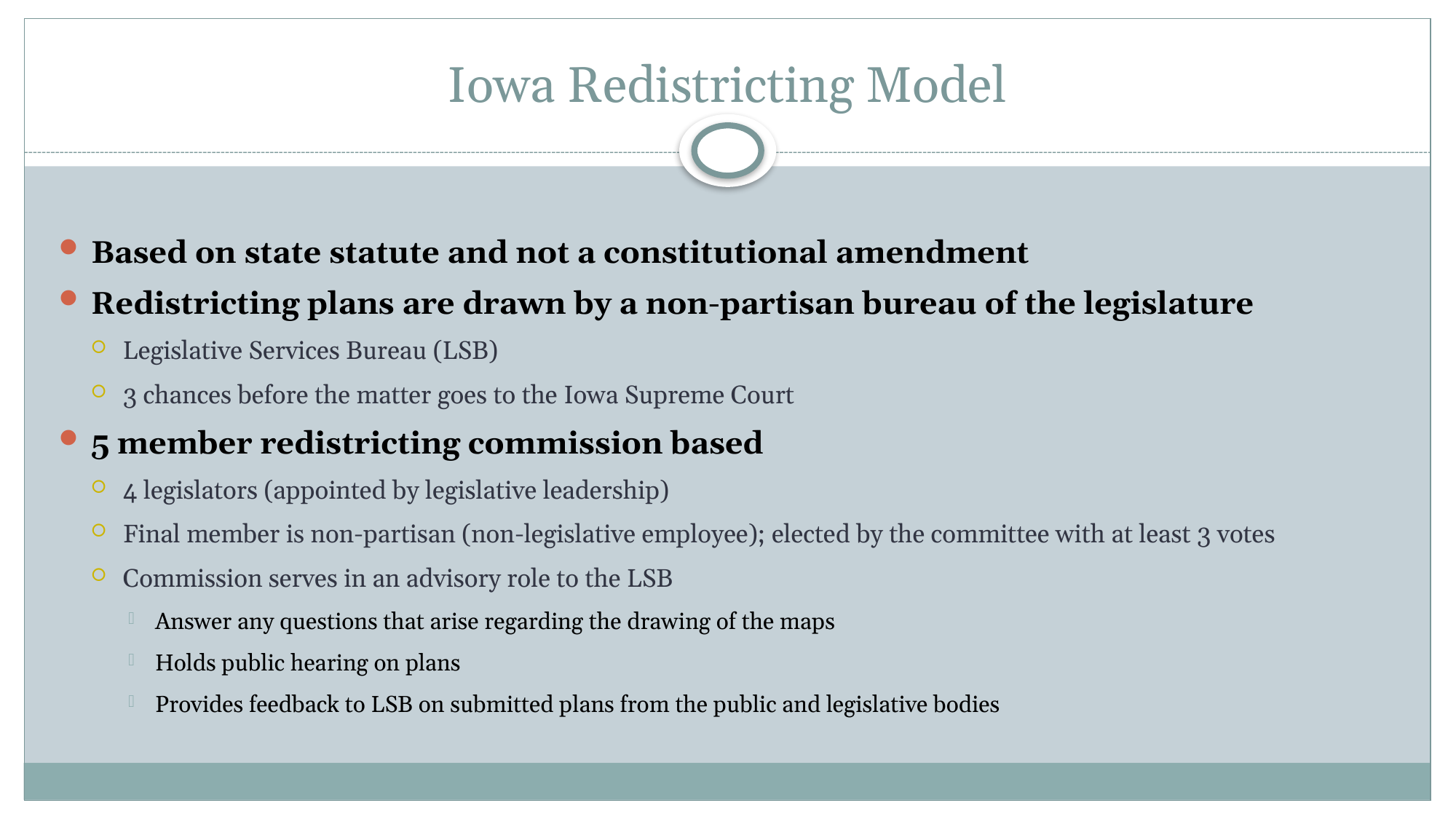

# Iowa Redistricting Model

Based on state statute and not a constitutional amendment
Redistricting plans are drawn by a non-partisan bureau of the legislature
Legislative Services Bureau (LSB)
3 chances before the matter goes to the Iowa Supreme Court
5 member redistricting commission based
4 legislators (appointed by legislative leadership)
Final member is non-partisan (non-legislative employee); elected by the committee with at least 3 votes
Commission serves in an advisory role to the LSB
Answer any questions that arise regarding the drawing of the maps
Holds public hearing on plans
Provides feedback to LSB on submitted plans from the public and legislative bodies